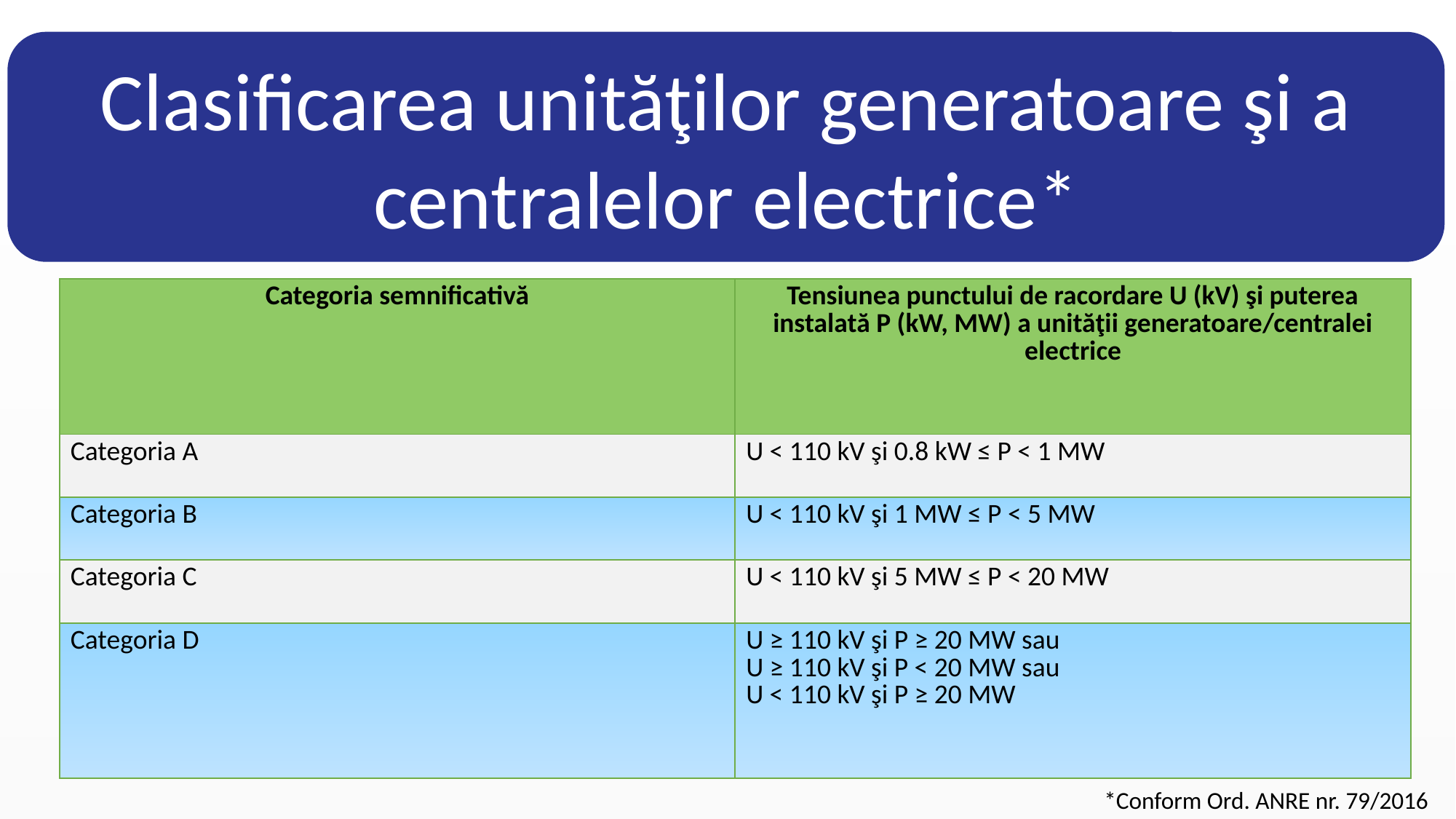

Clasificarea unităţilor generatoare şi a centralelor electrice*
| Categoria semnificativă | Tensiunea punctului de racordare U (kV) şi puterea instalată P (kW, MW) a unităţii generatoare/centralei electrice |
| --- | --- |
| Categoria A | U < 110 kV şi 0.8 kW ≤ P < 1 MW |
| Categoria B | U < 110 kV şi 1 MW ≤ P < 5 MW |
| Categoria C | U < 110 kV şi 5 MW ≤ P < 20 MW |
| Categoria D | U ≥ 110 kV şi P ≥ 20 MW sau U ≥ 110 kV şi P < 20 MW sau U < 110 kV şi P ≥ 20 MW |
*Conform Ord. ANRE nr. 79/2016